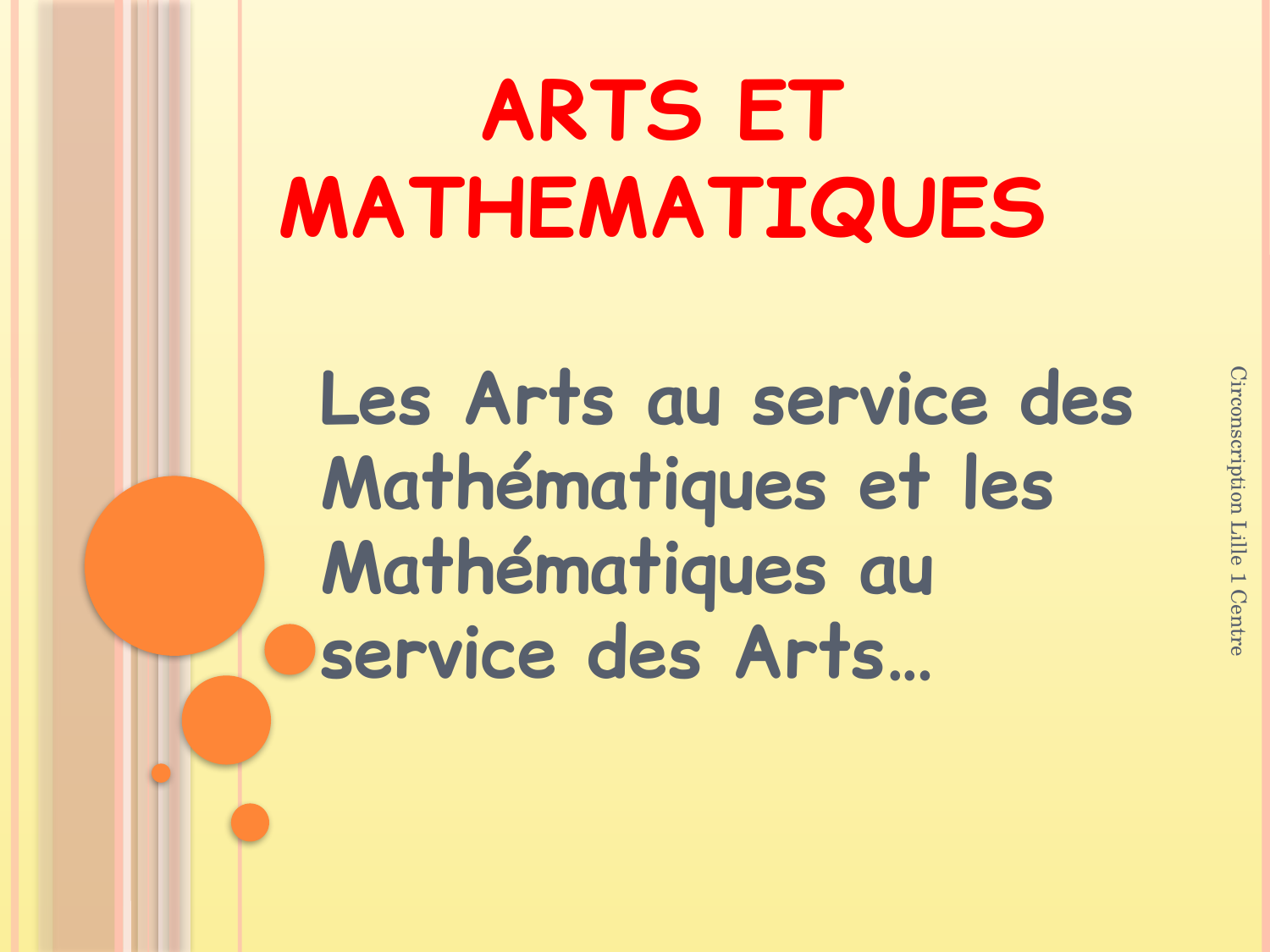

# ARTS et MATHEMATIQUES
Les Arts au service des Mathématiques et les Mathématiques au service des Arts…
Circonscription Lille 1 Centre